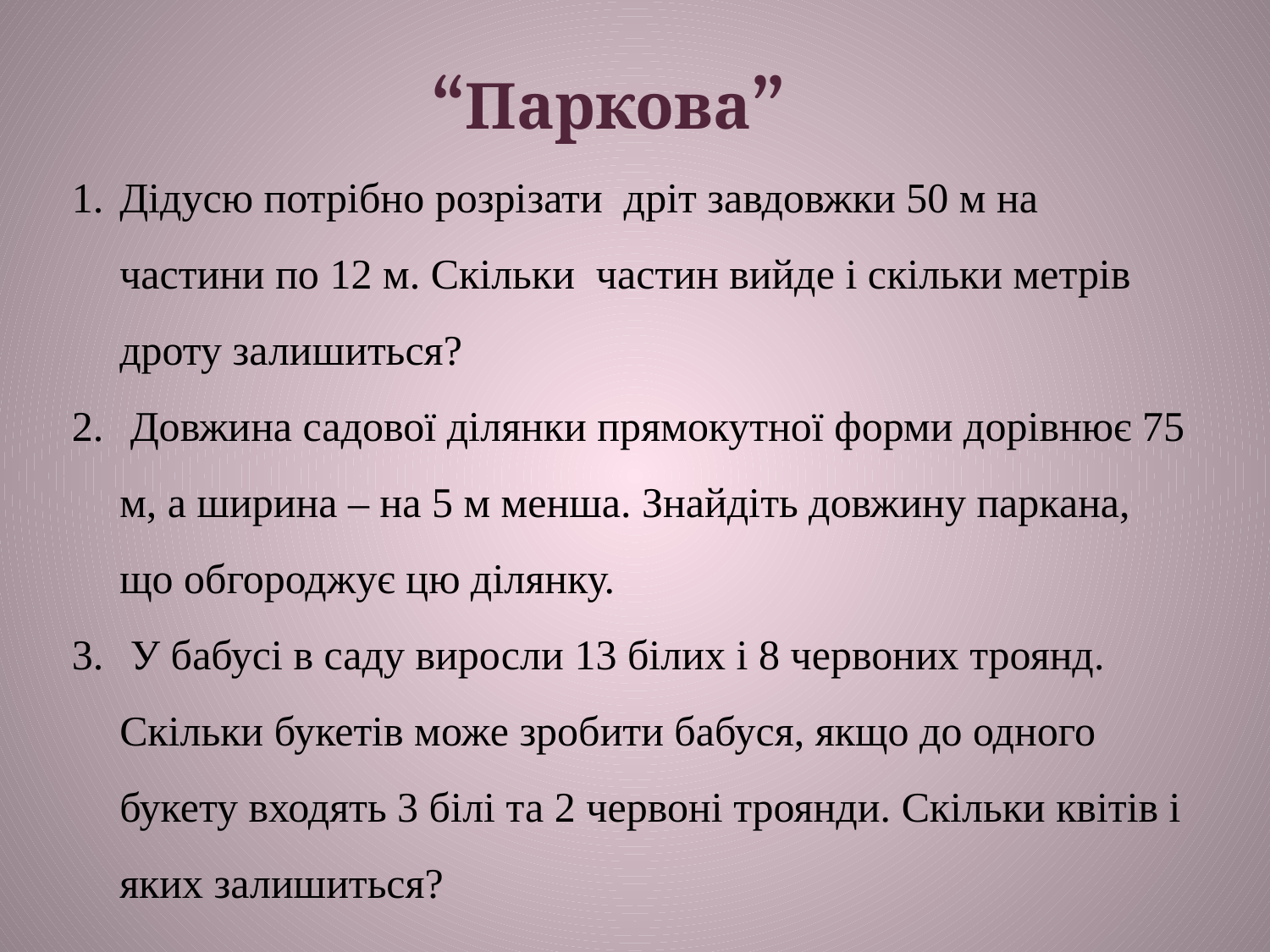

“Паркова”
Дідусю потрібно розрізати  дріт завдовжки 50 м на частини по 12 м. Скільки  частин вийде і скільки метрів дроту залишиться?
 Довжина садової ділянки прямокутної форми дорівнює 75 м, а ширина – на 5 м менша. Знайдіть довжину паркана, що обгороджує цю ділянку.
 У бабусі в саду виросли 13 білих і 8 червоних троянд. Скільки букетів може зробити бабуся, якщо до одного букету входять 3 білі та 2 червоні троянди. Скільки квітів і яких залишиться?